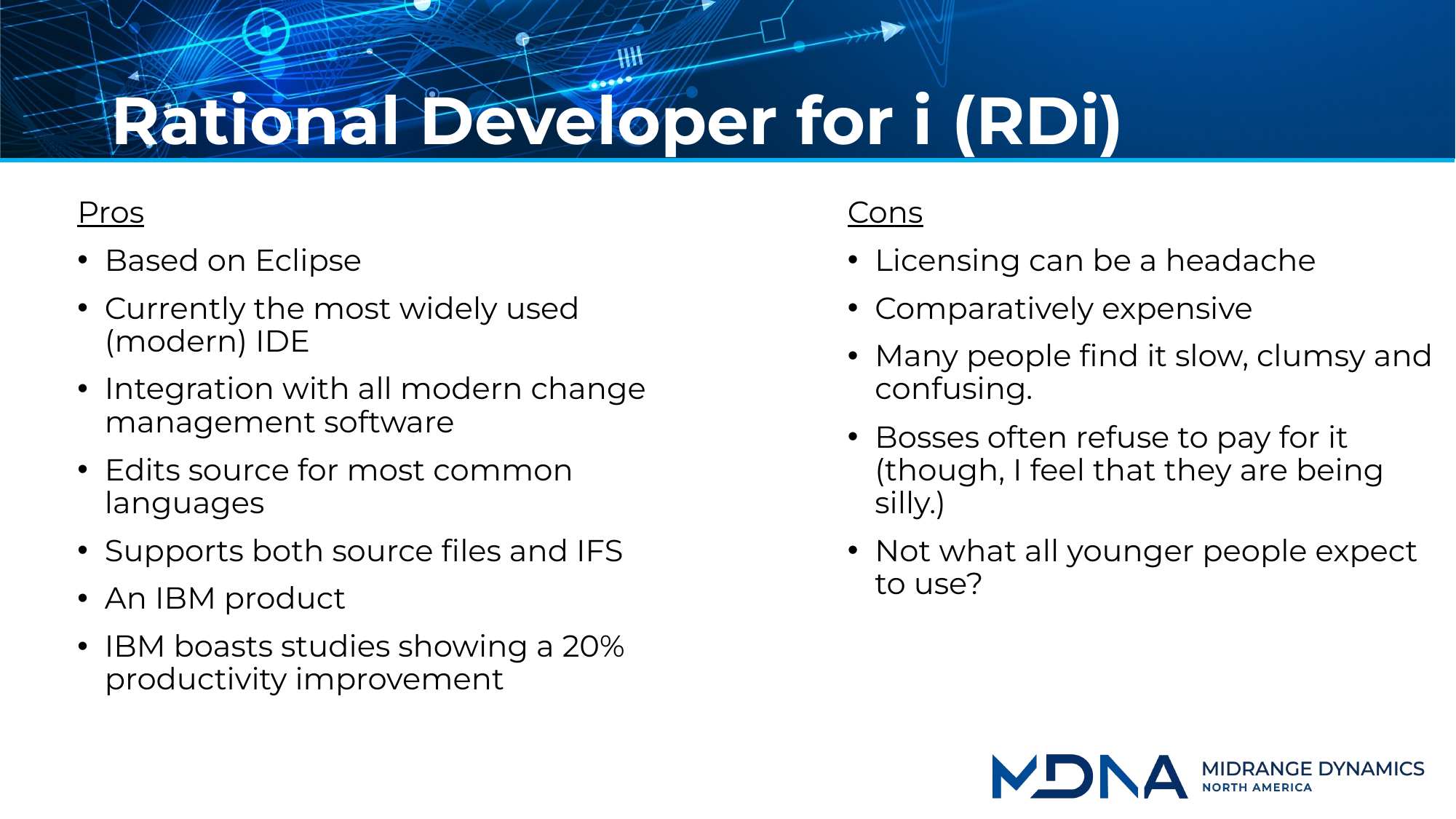

# Rational Developer for i (RDi)
Pros
Based on Eclipse
Currently the most widely used (modern) IDE
Integration with all modern change management software
Edits source for most common languages
Supports both source files and IFS
An IBM product
IBM boasts studies showing a 20% productivity improvement

Cons
Licensing can be a headache
Comparatively expensive
Many people find it slow, clumsy and confusing.
Bosses often refuse to pay for it (though, I feel that they are being silly.)
Not what all younger people expect to use?